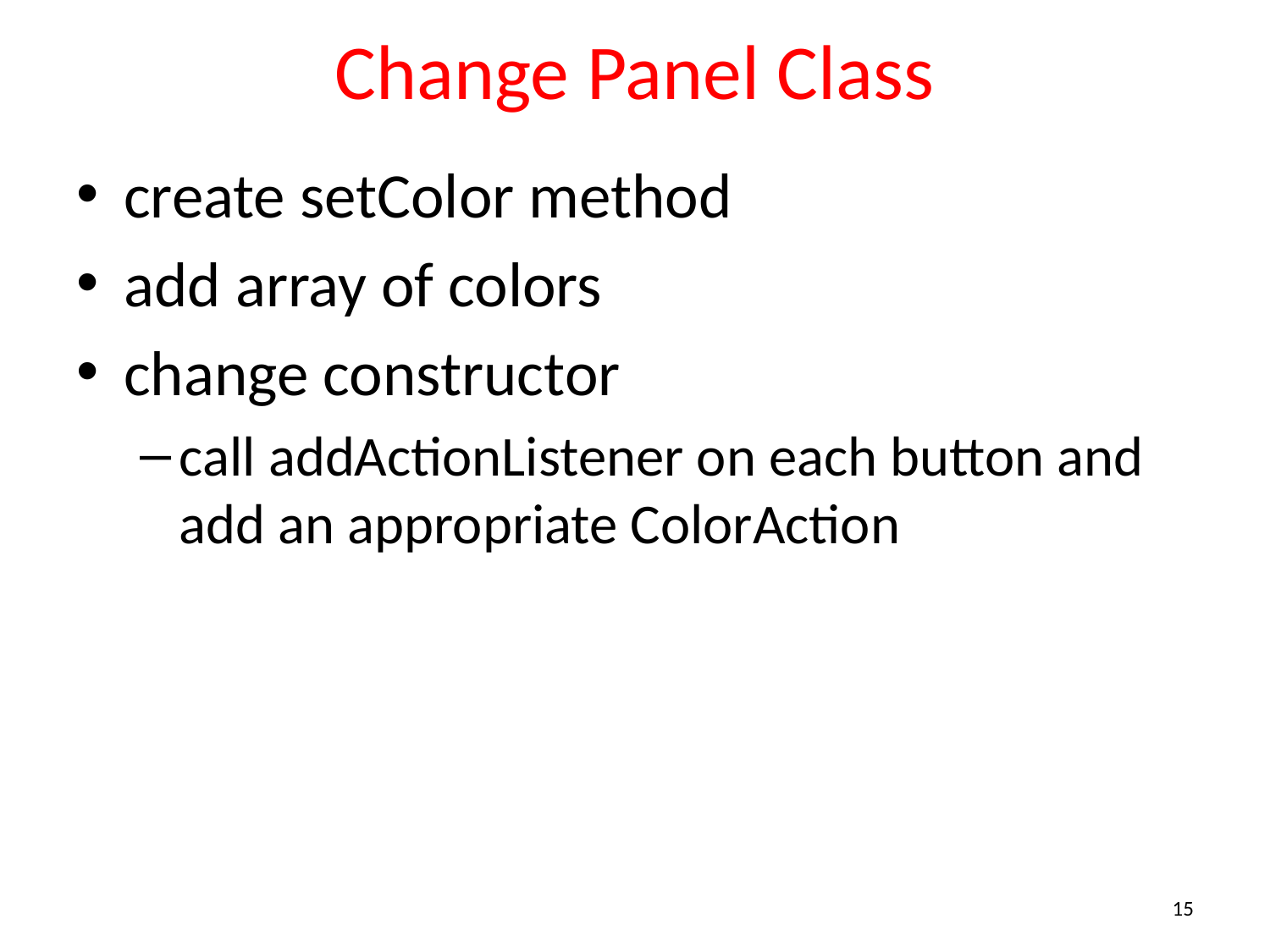

# Change Panel Class
create setColor method
add array of colors
change constructor
call addActionListener on each button and add an appropriate ColorAction
15